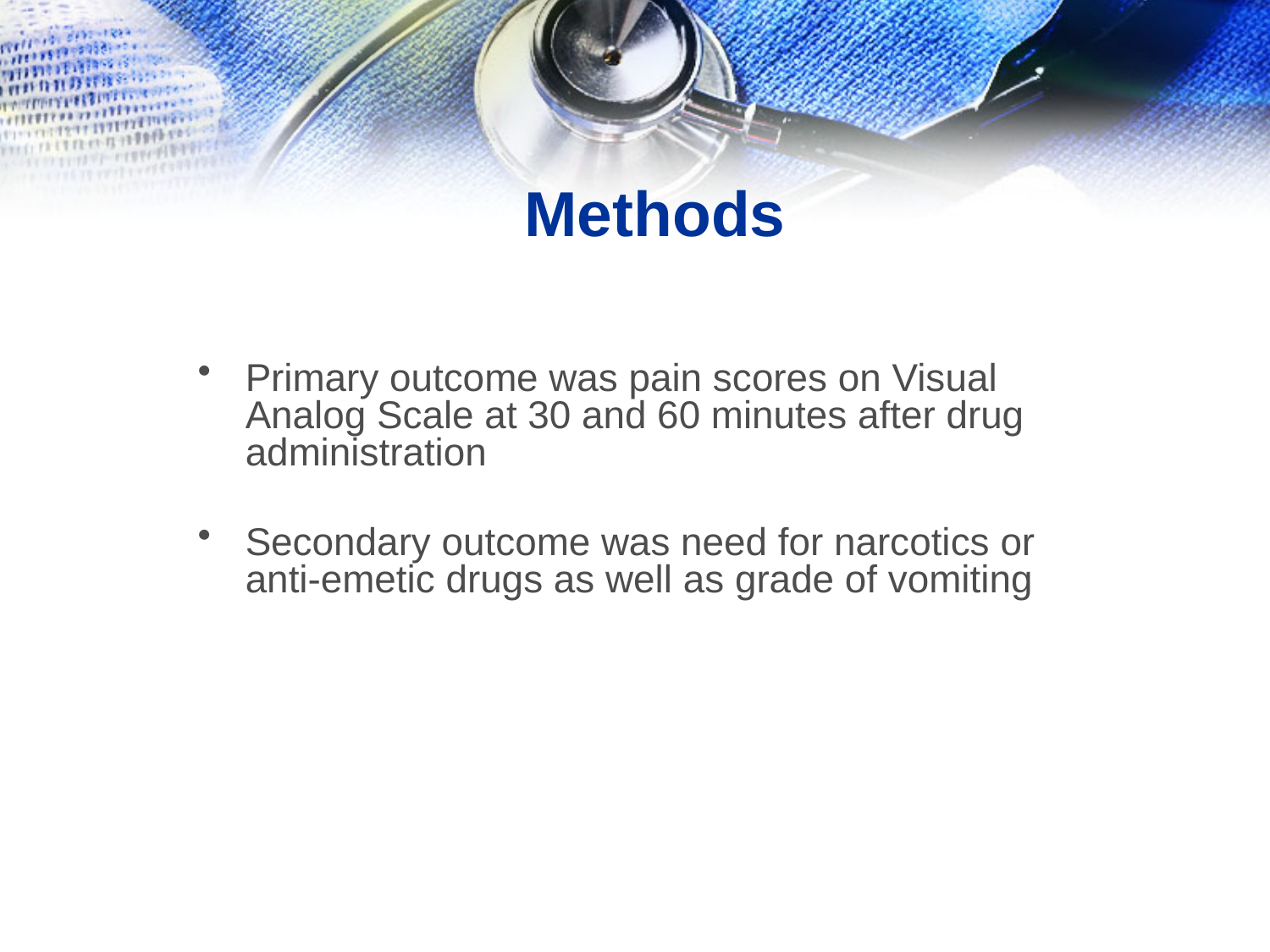

# Methods

Primary outcome was pain scores on Visual Analog Scale at 30 and 60 minutes after drug administration

Secondary outcome was need for narcotics or anti-emetic drugs as well as grade of vomiting